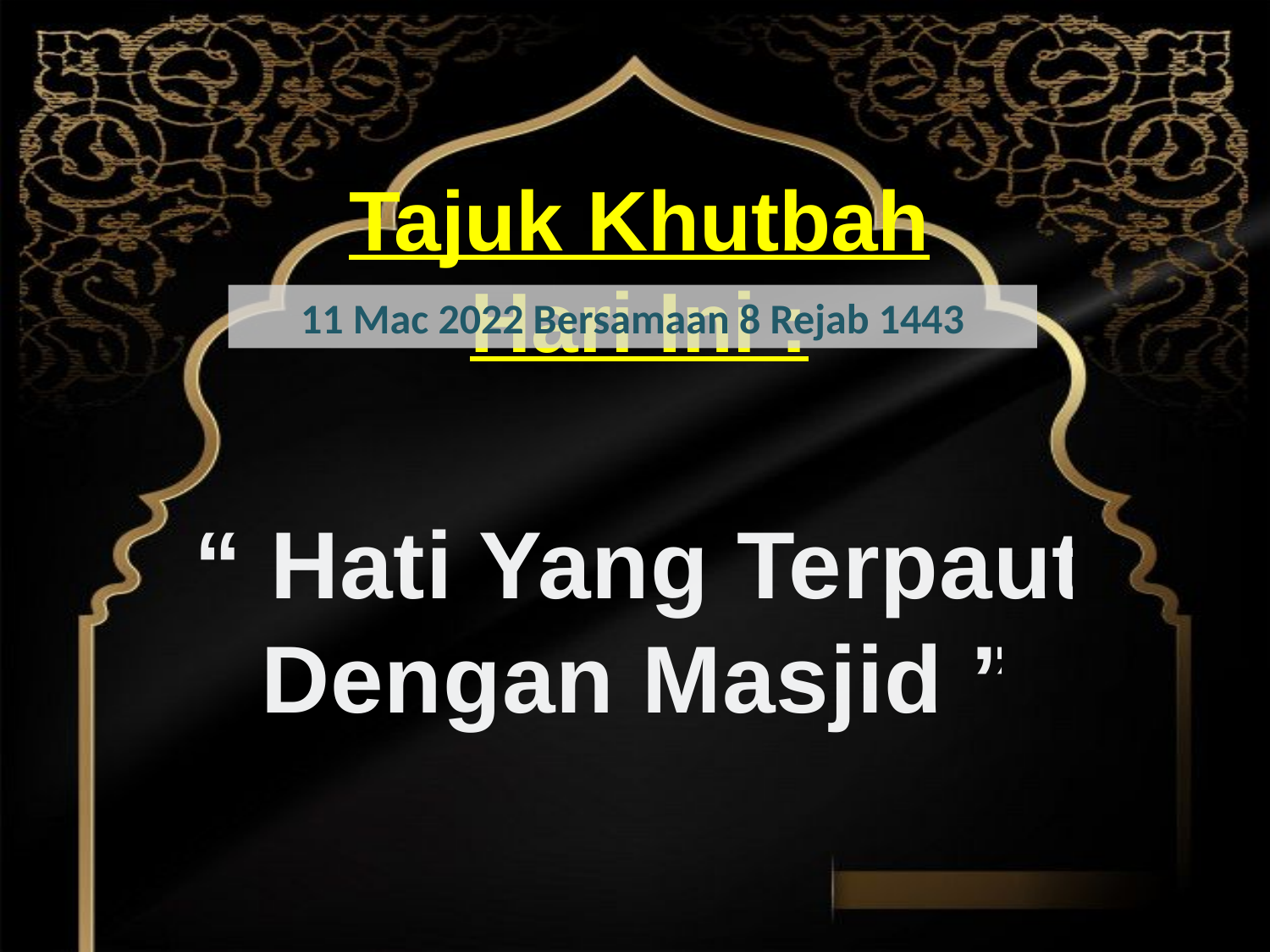

Tajuk Khutbah Hari Ini :
11 Mac 2022 Bersamaan 8 Rejab 1443
“ Hati Yang Terpaut Dengan Masjid ”